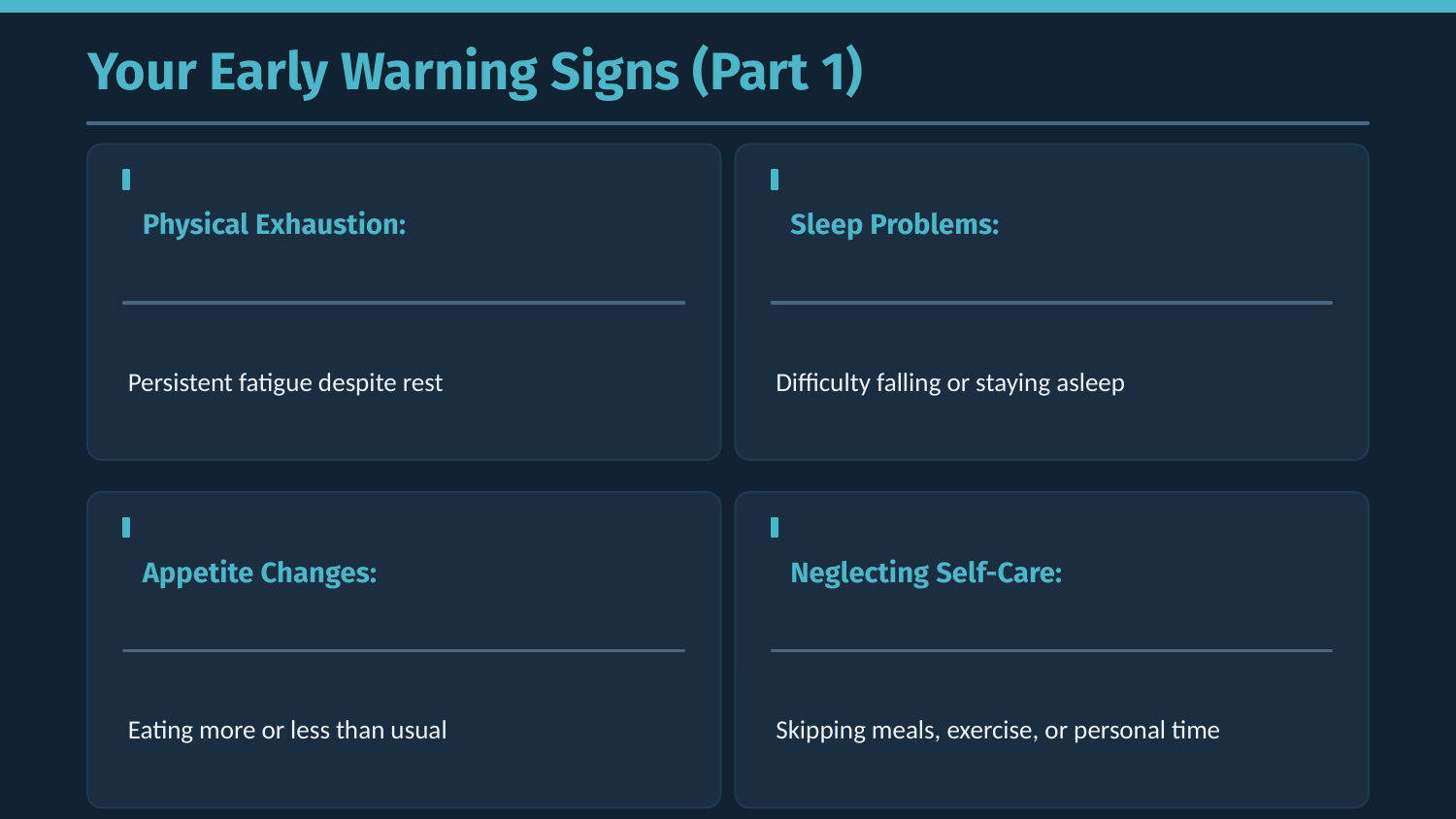

Your Early Warning Signs (Part 1)

Physical Exhaustion:
Sleep Problems:

Persistent fatigue despite rest
Difficulty falling or staying asleep

Appetite Changes:
Neglecting Self-Care:

Eating more or less than usual
Skipping meals, exercise, or personal time